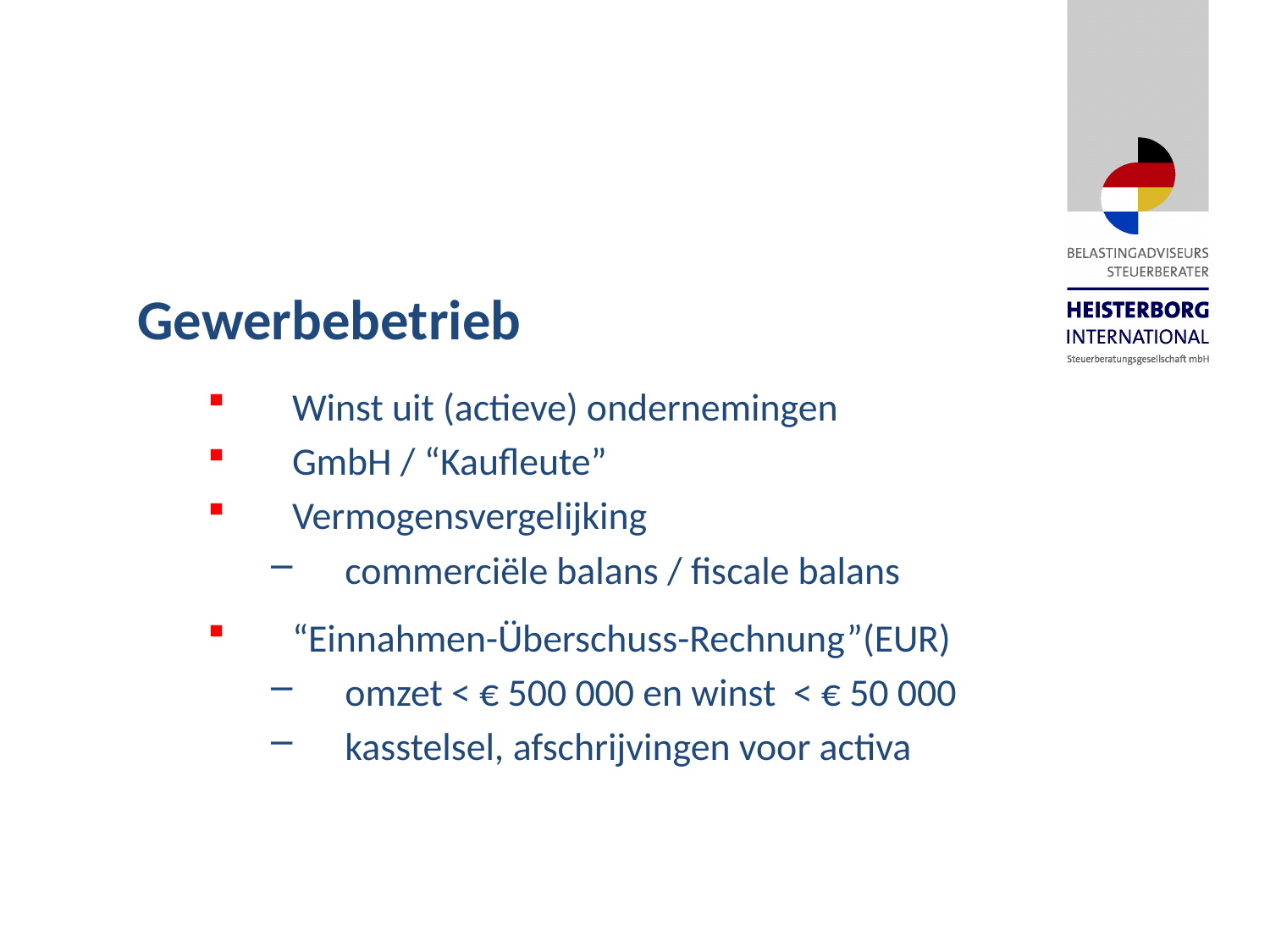

Gewerbebetrieb
Winst uit (actieve) ondernemingen
GmbH / “Kaufleute”
Vermogensvergelijking
commerciële balans / fiscale balans
“Einnahmen-Überschuss-Rechnung”(EUR)
omzet < € 500 000 en winst  < € 50 000
kasstelsel, afschrijvingen voor activa